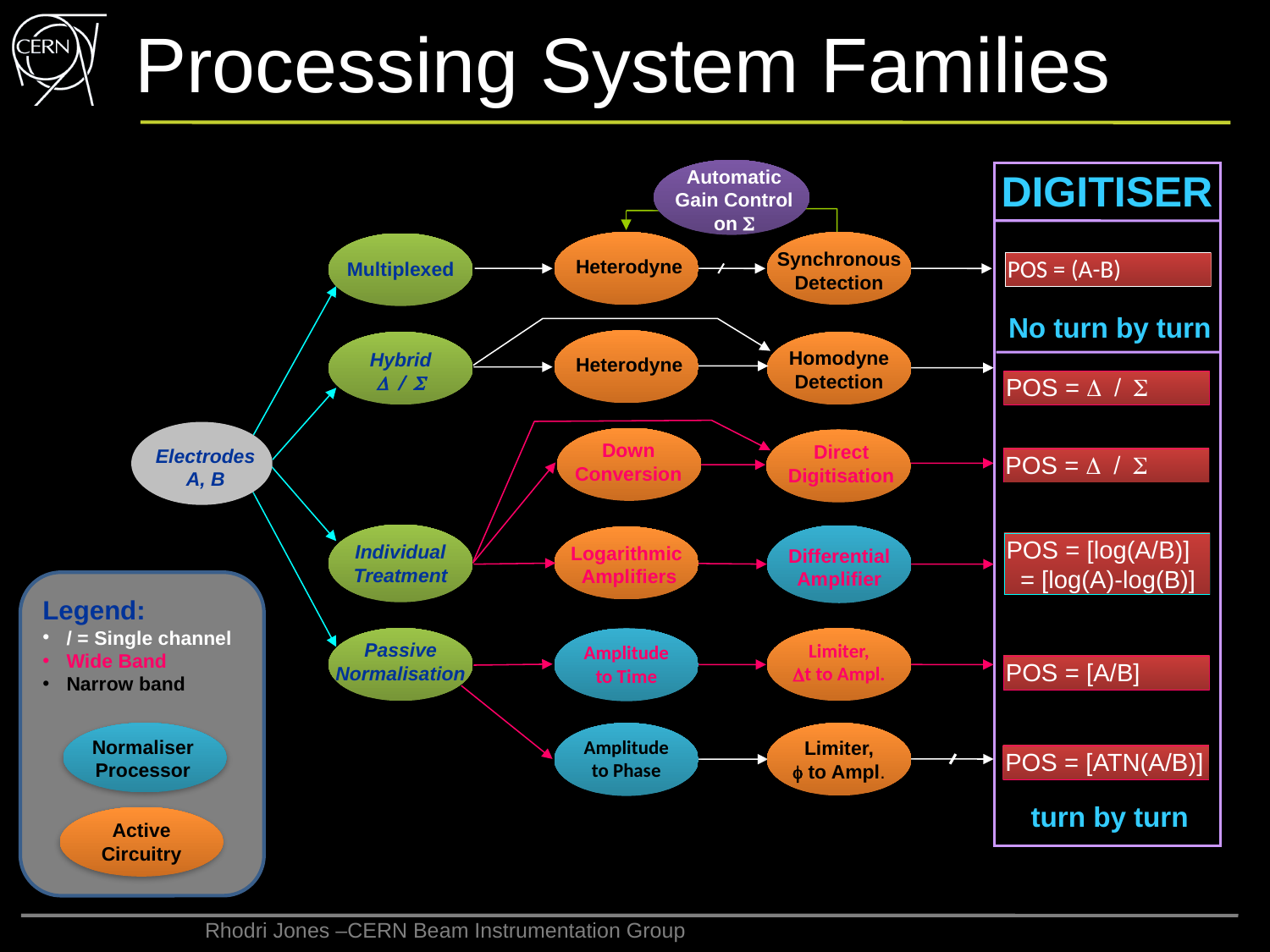

# Processing System Families
DIGITISER

Automatic
Gain Control
on Σ

Synchronous
Detection
POS = (A-B)

Heterodyne
Multiplexed

No turn by turn

Homodyne
Detection
Hybrid
Δ / Σ

Heterodyne

POS = Δ / Σ

Electrodes
A, B

Down
Conversion
Direct
Digitisation
POS = Δ / Σ

POS = [log(A/B)]
  = [log(A)-log(B)]

Differential
Amplifier
Individual
Treatment
Logarithmic
Amplifiers

Legend:
/ = Single channel
Wide Band
Narrow band

Limiter,
Δt to Ampl.
Amplitude
to Time
Passive
Normalisation
POS = [A/B]

.
Amplitude
to Phase
Normaliser
Processor
Limiter,
φ to Ampl.
POS = [ATN(A/B)]

turn by turn

Active
Circuitry
Rhodri Jones –CERN Beam Instrumentation Group